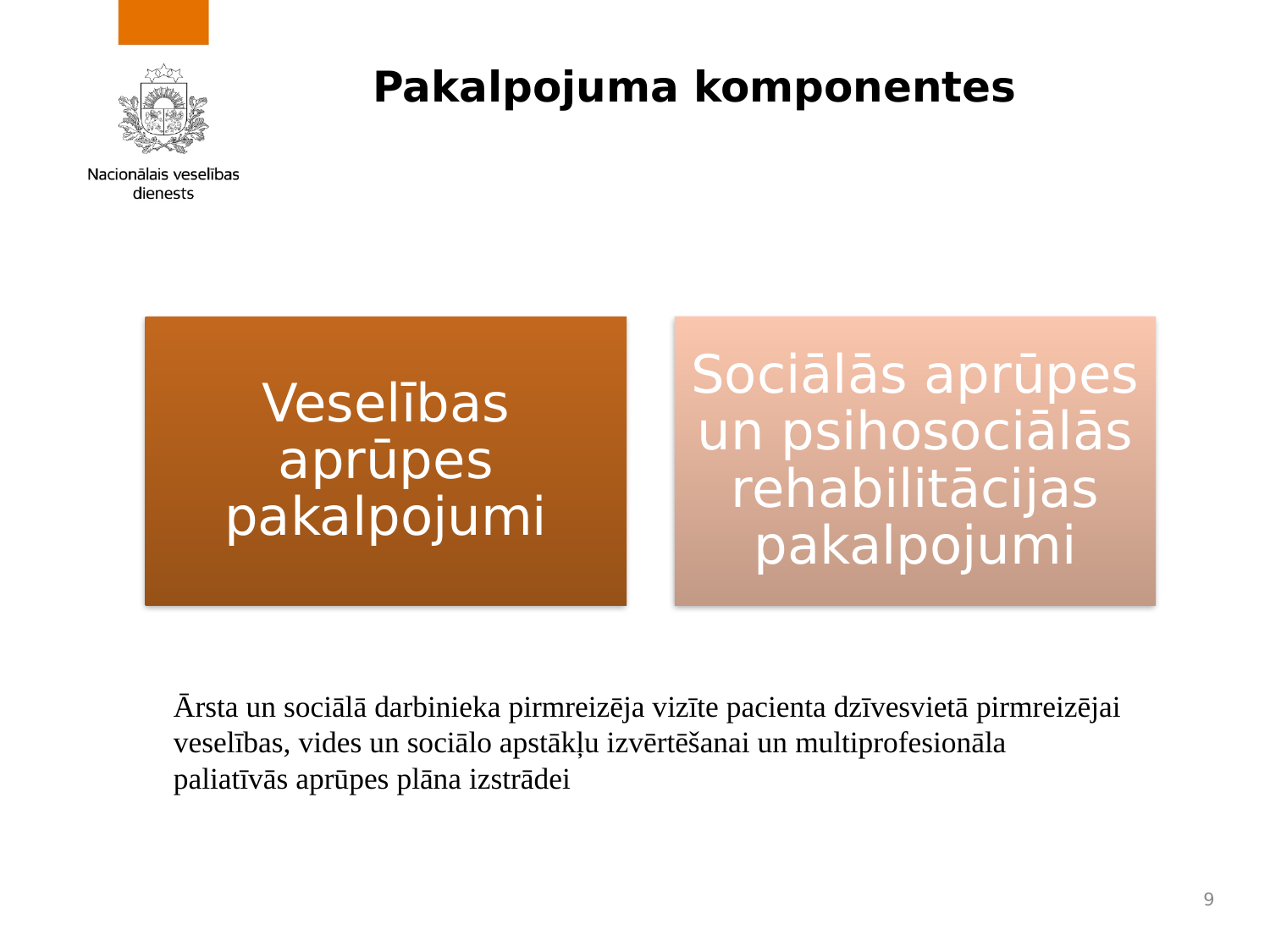

# Pakalpojuma komponentes
Veselības aprūpes pakalpojumi
Sociālās aprūpes un psihosociālās rehabilitācijas pakalpojumi
Ārsta un sociālā darbinieka pirmreizēja vizīte pacienta dzīvesvietā pirmreizējai veselības, vides un sociālo apstākļu izvērtēšanai un multiprofesionāla paliatīvās aprūpes plāna izstrādei

9